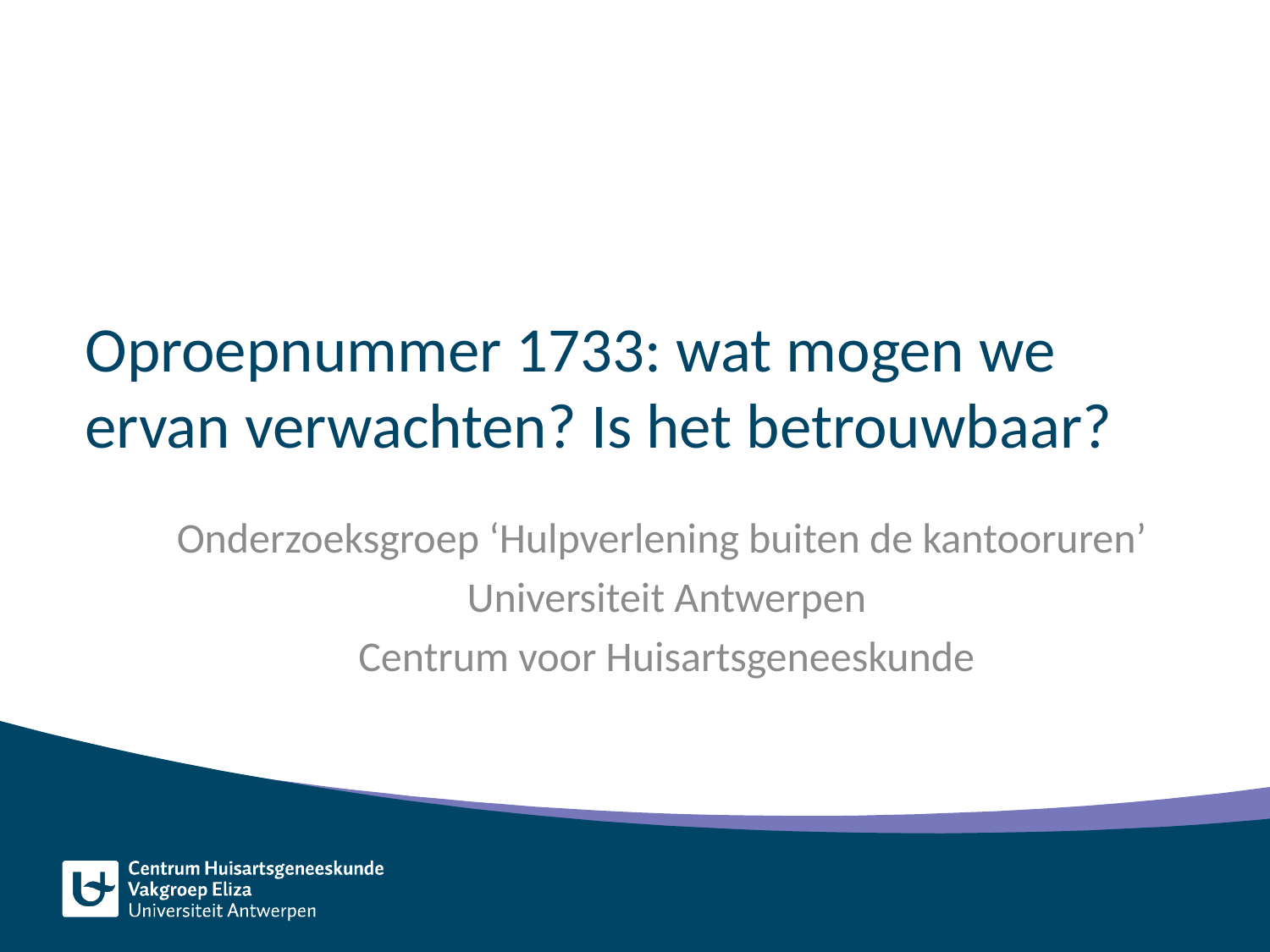

# Oproepnummer 1733: wat mogen we ervan verwachten? Is het betrouwbaar?
Onderzoeksgroep ‘Hulpverlening buiten de kantooruren’
Universiteit Antwerpen
Centrum voor Huisartsgeneeskunde